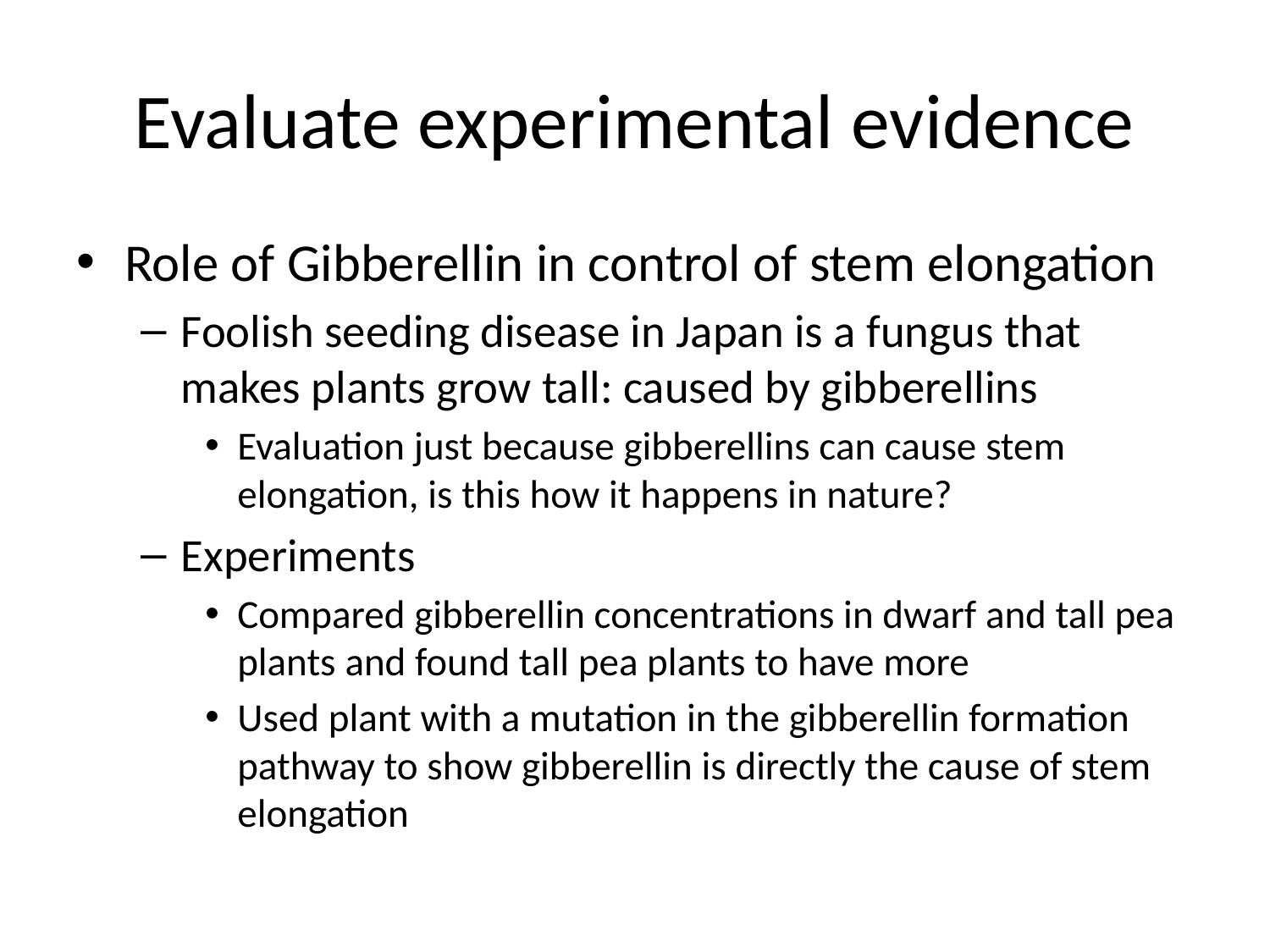

# Evaluate experimental evidence
Role of Gibberellin in control of stem elongation
Foolish seeding disease in Japan is a fungus that makes plants grow tall: caused by gibberellins
Evaluation just because gibberellins can cause stem elongation, is this how it happens in nature?
Experiments
Compared gibberellin concentrations in dwarf and tall pea plants and found tall pea plants to have more
Used plant with a mutation in the gibberellin formation pathway to show gibberellin is directly the cause of stem elongation